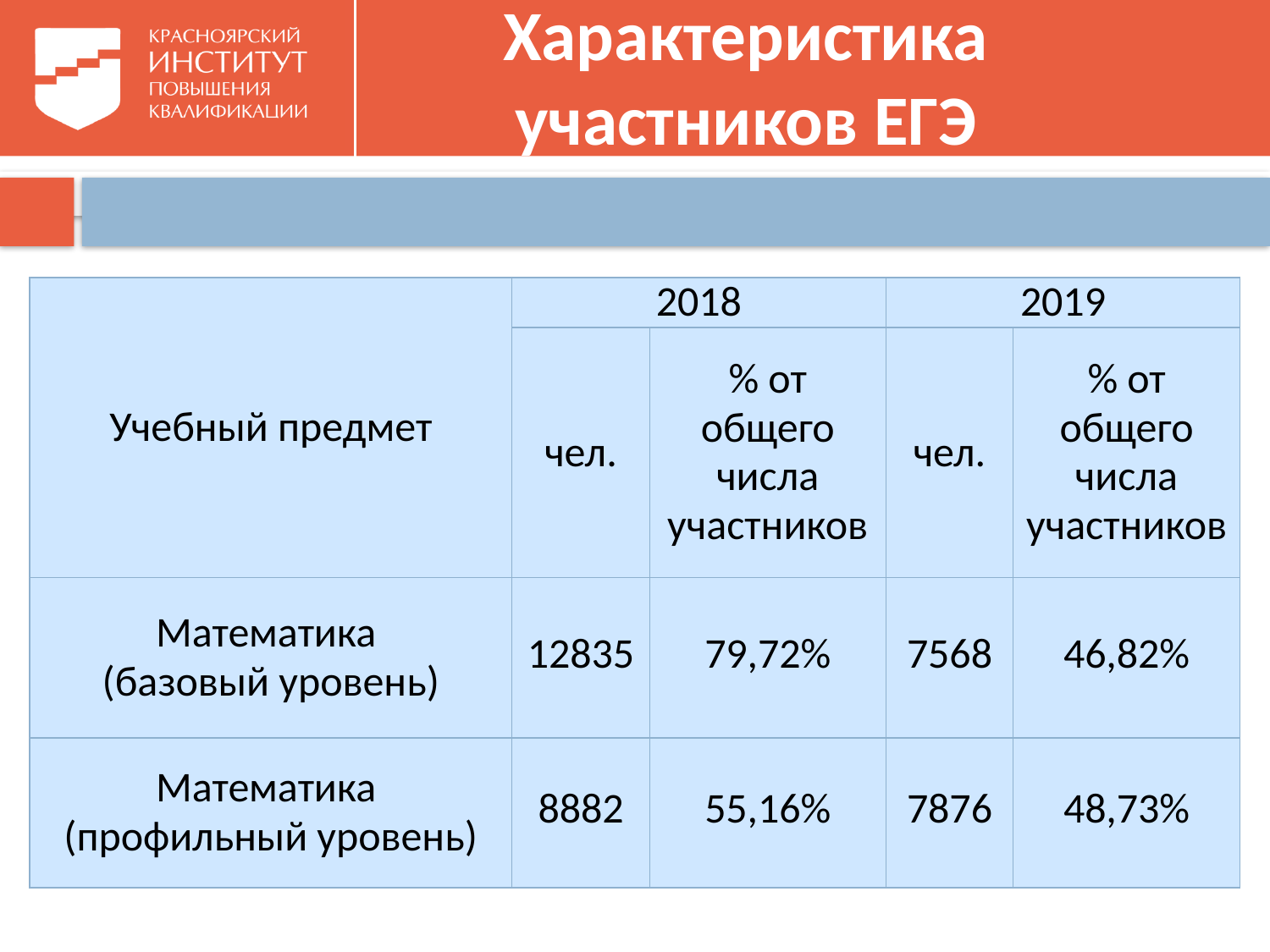

# Характеристика участников ЕГЭ
| Учебный предмет | 2018 |  | 2019 |  |
| --- | --- | --- | --- | --- |
|  | чел. | % от общего числа участников | чел. | % от общего числа участников |
| Математика (базовый уровень) | 12835 | 79,72% | 7568 | 46,82% |
| Математика (профильный уровень) | 8882 | 55,16% | 7876 | 48,73% |